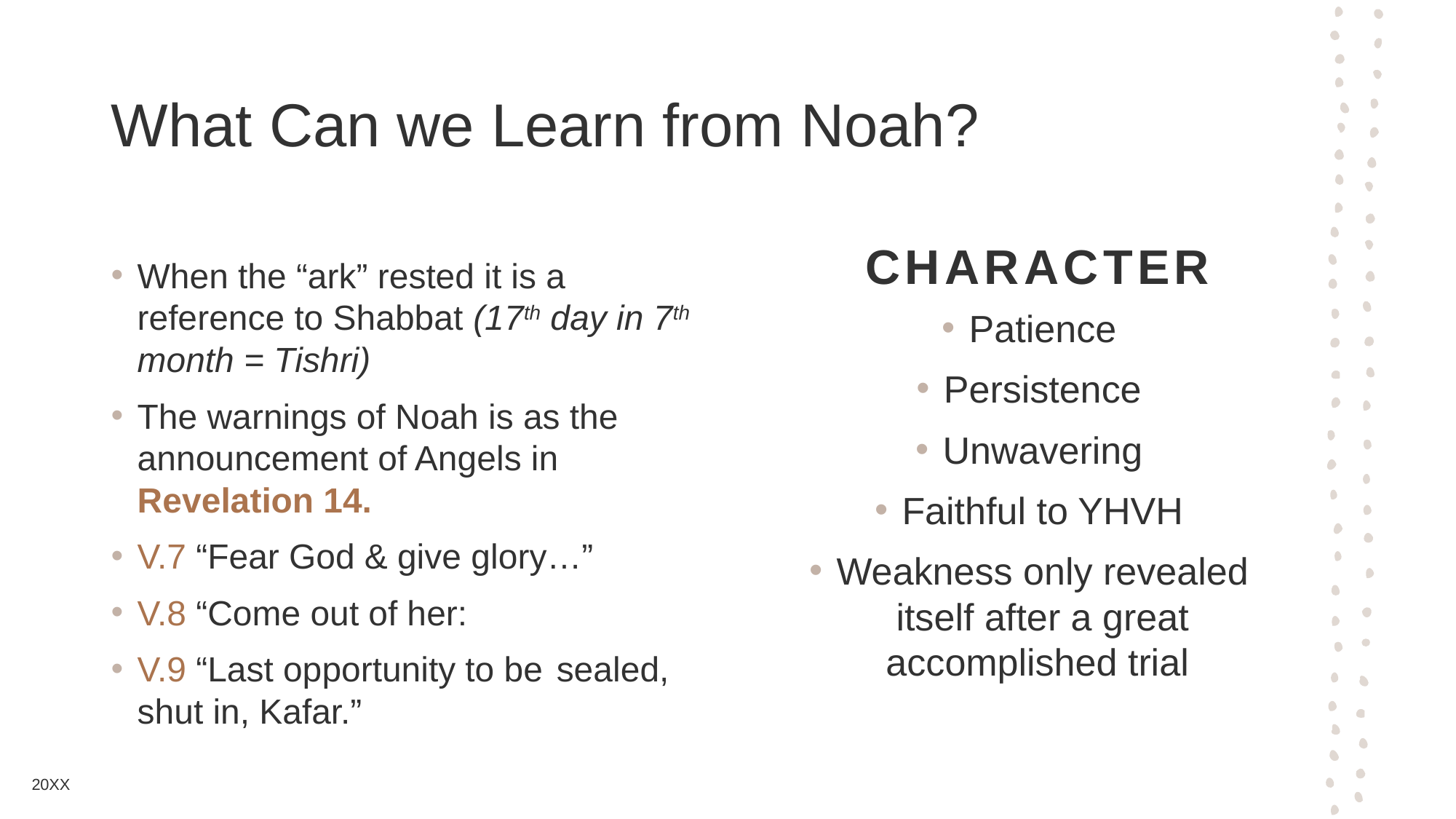

# What Can we Learn from Noah?
     CHARACTER
When the “ark” rested it is a reference to Shabbat (17th day in 7th month = Tishri)
The warnings of Noah is as the announcement of Angels in Revelation 14.
V.7 “Fear God & give glory…”
V.8 “Come out of her:
V.9 “Last opportunity to be 	sealed, shut in, Kafar.”

Patience
Persistence
Unwavering
Faithful to YHVH
Weakness only revealed itself after a great accomplished trial
20XX